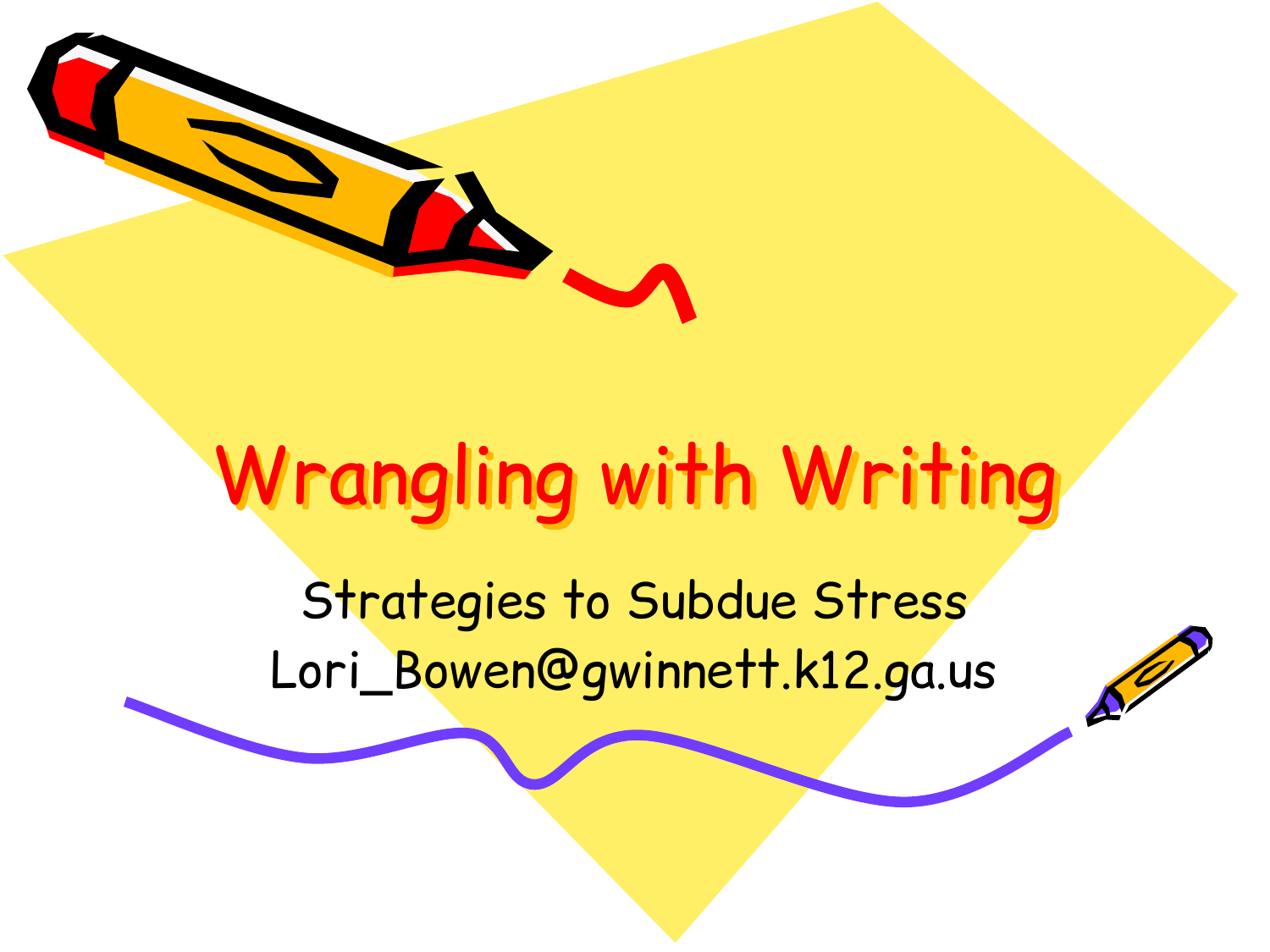

# Wrangling with Writing
Strategies to Subdue Stress
Lori_Bowen@gwinnett.k12.ga.us